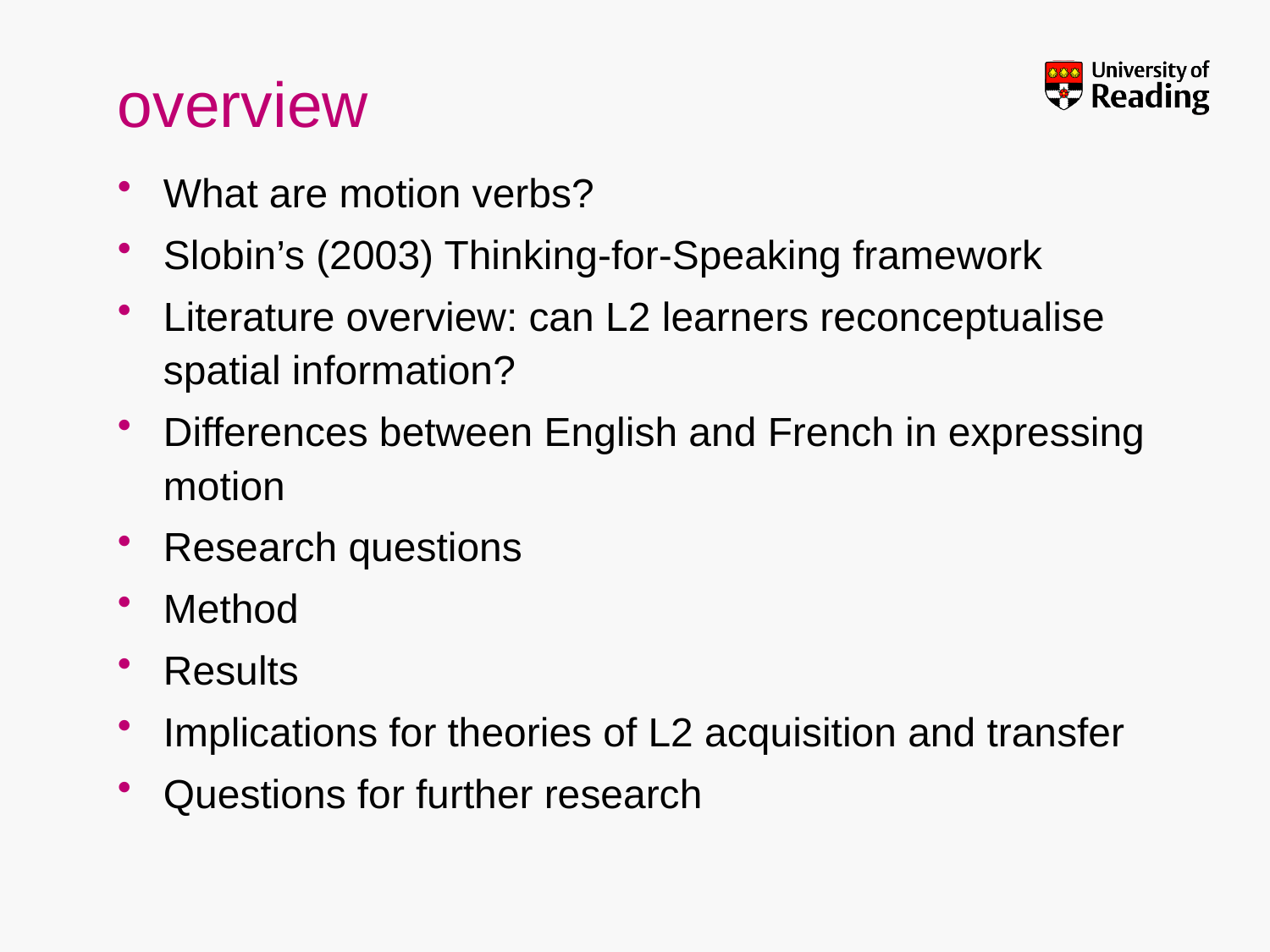

# overview
What are motion verbs?
Slobin’s (2003) Thinking-for-Speaking framework
Literature overview: can L2 learners reconceptualise spatial information?
Differences between English and French in expressing motion
Research questions
Method
Results
Implications for theories of L2 acquisition and transfer
Questions for further research